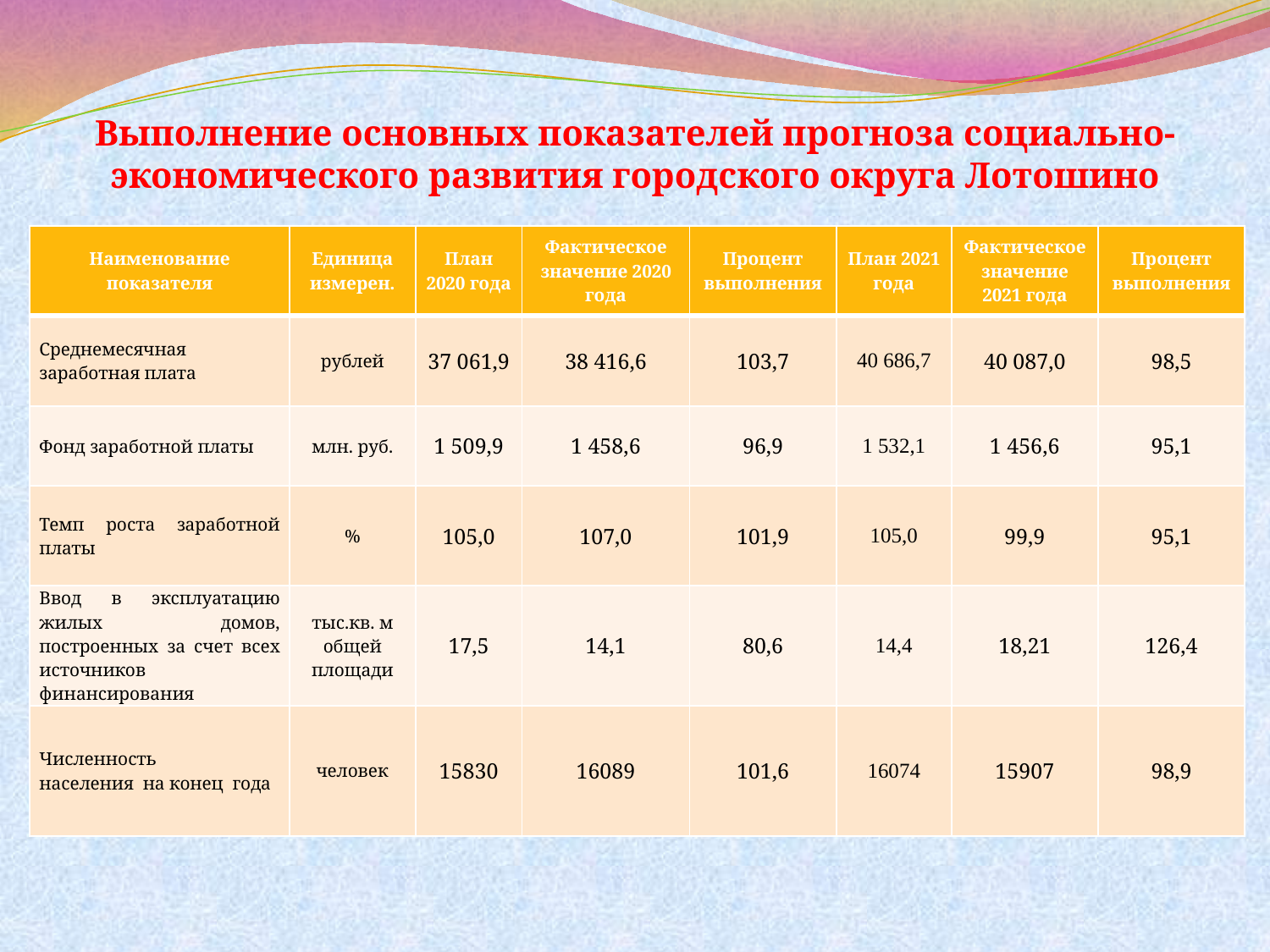

# Выполнение основных показателей прогноза социально-экономического развития городского округа Лотошино
| Наименование показателя | Единица измерен. | План 2020 года | Фактическое значение 2020 года | Процент выполнения | План 2021 года | Фактическое значение 2021 года | Процент выполнения |
| --- | --- | --- | --- | --- | --- | --- | --- |
| Среднемесячная заработная плата | рублей | 37 061,9 | 38 416,6 | 103,7 | 40 686,7 | 40 087,0 | 98,5 |
| Фонд заработной платы | млн. руб. | 1 509,9 | 1 458,6 | 96,9 | 1 532,1 | 1 456,6 | 95,1 |
| Темп роста заработной платы | % | 105,0 | 107,0 | 101,9 | 105,0 | 99,9 | 95,1 |
| Ввод в эксплуатацию жилых домов, построенных за счет всех источников финансирования | тыс.кв. м общей площади | 17,5 | 14,1 | 80,6 | 14,4 | 18,21 | 126,4 |
| Численность населения на конец года | человек | 15830 | 16089 | 101,6 | 16074 | 15907 | 98,9 |